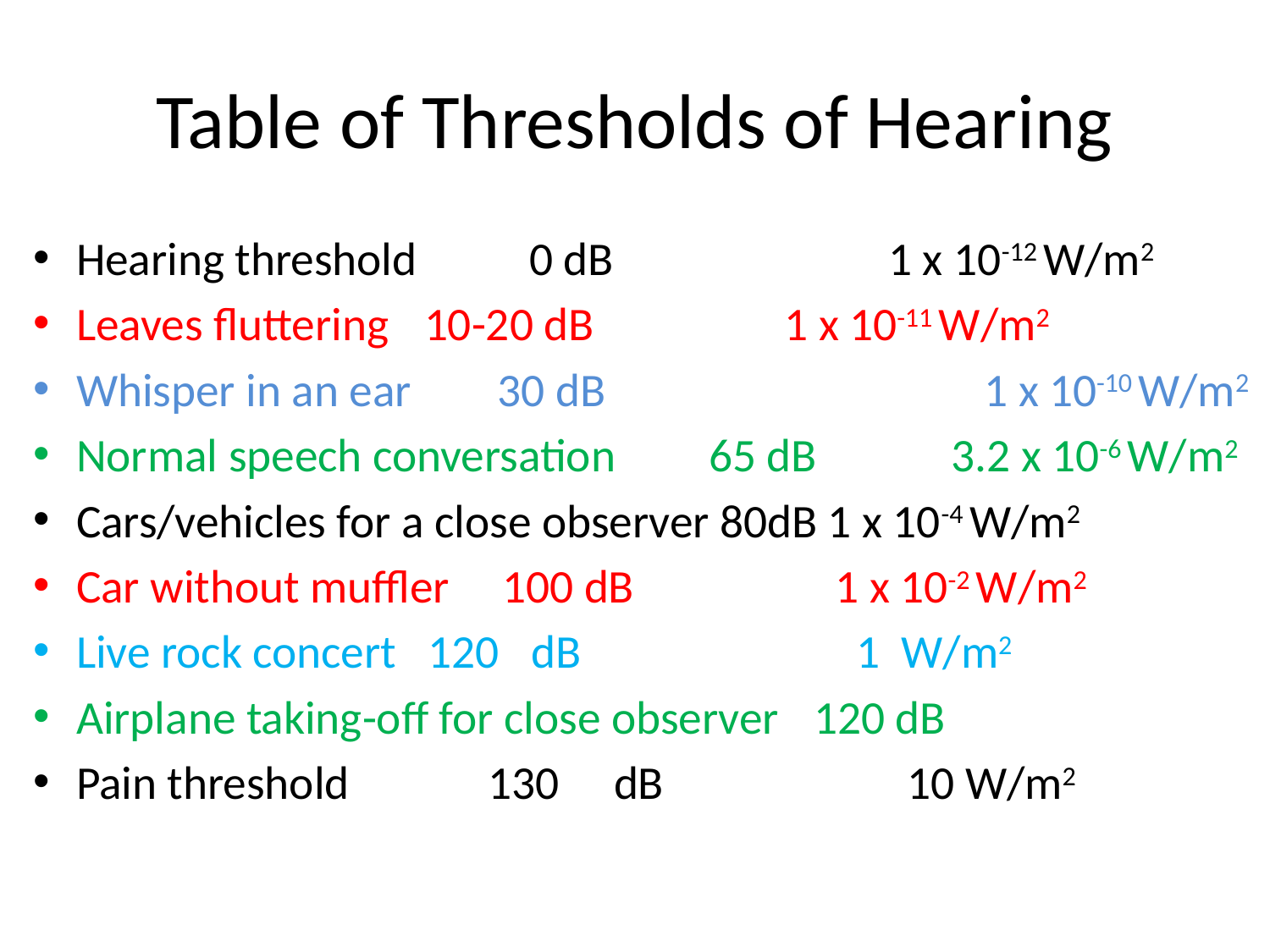

# Table of Thresholds of Hearing
Hearing threshold	   0 dB                          1 x 10-12 W/m2
Leaves fluttering	   10-20 dB                  1 x 10-11 W/m2
Whisper in an ear	30 dB	                          1 x 10-10 W/m2
Normal speech conversation 	65 dB	   3.2 x 10-6 W/m2
Cars/vehicles for a close observer 80dB 1 x 10-4 W/m2
Car without muffler     100 dB                   1 x 10-2 W/m2
Live rock concert   120   dB                          1  W/m2
Airplane taking-off for close observer	120 dB
Pain threshold	         130	 dB                       10 W/m2